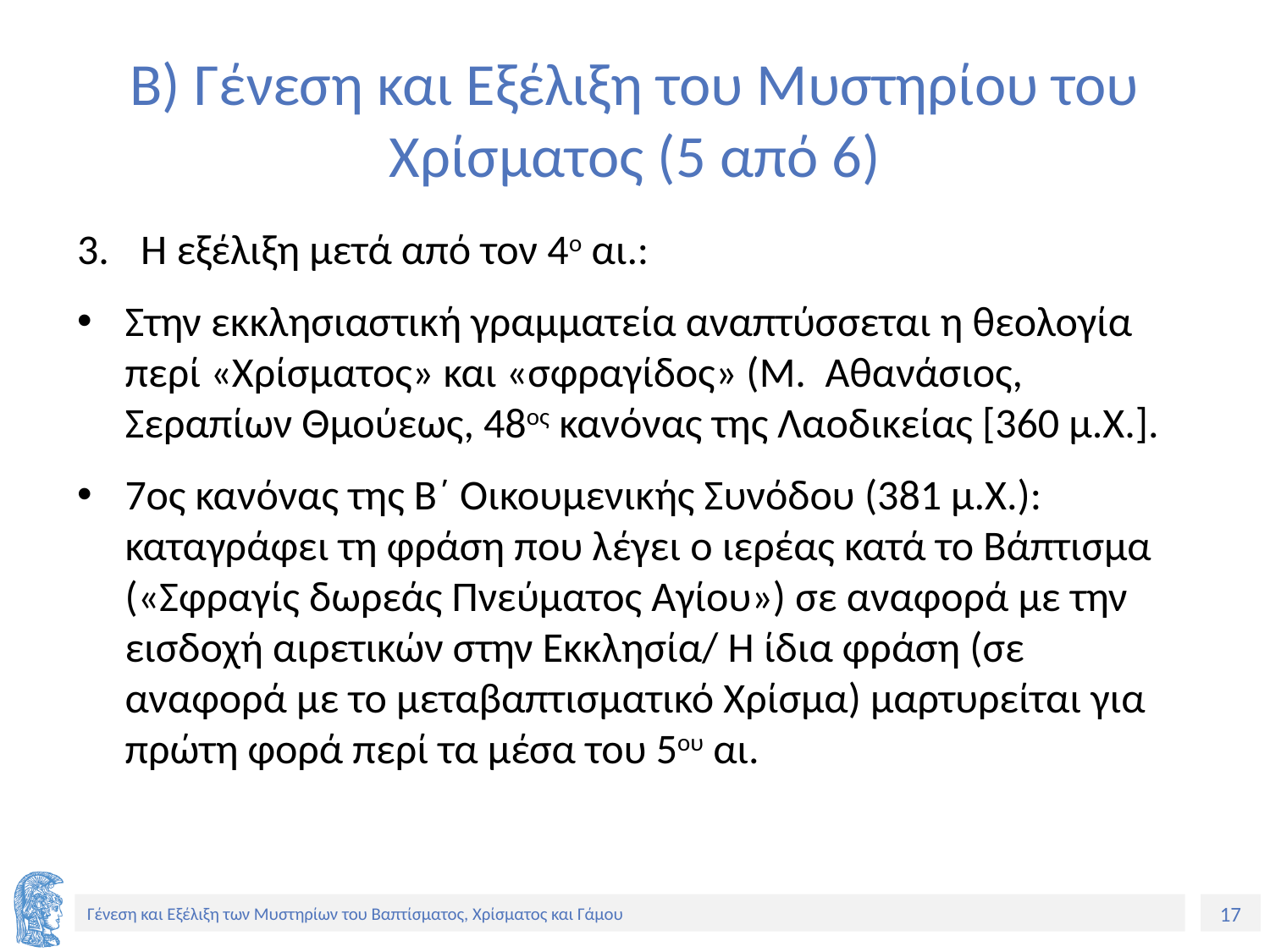

# Β) Γένεση και Εξέλιξη του Μυστηρίου του Χρίσματος (5 από 6)
Η εξέλιξη μετά από τον 4ο αι.:
Στην εκκλησιαστική γραμματεία αναπτύσσεται η θεολογία περί «Χρίσματος» και «σφραγίδος» (Μ.  Αθανάσιος, Σεραπίων Θμούεως, 48ος κανόνας της Λαοδικείας [360 μ.Χ.].
7ος κανόνας της Β΄ Οικουμενικής Συνόδου (381 μ.Χ.): καταγράφει τη φράση που λέγει ο ιερέας κατά το Βάπτισμα («Σφραγίς δωρεάς Πνεύματος Αγίου») σε αναφορά με την εισδοχή αιρετικών στην Εκκλησία/ Η ίδια φράση (σε αναφορά με το μεταβαπτισματικό Χρίσμα) μαρτυρείται για πρώτη φορά περί τα μέσα του 5ου αι.